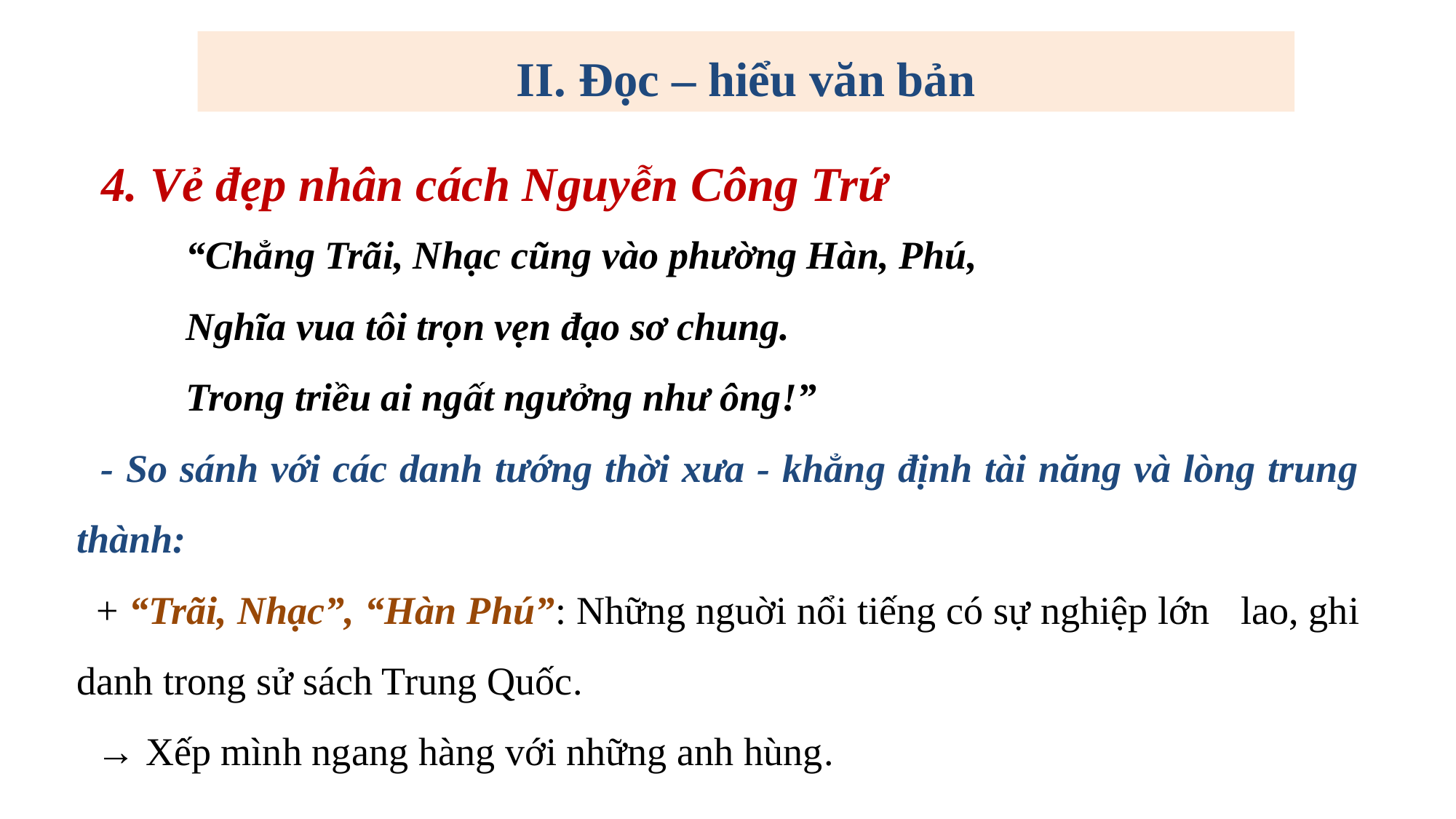

II. Đọc – hiểu văn bản
4. Vẻ đẹp nhân cách Nguyễn Công Trứ
“Chẳng Trãi, Nhạc cũng vào phường Hàn, Phú,
Nghĩa vua tôi trọn vẹn đạo sơ chung.
Trong triều ai ngất ngưởng như ông!”
  - So sánh với các danh tướng thời xưa - khẳng định tài năng và lòng trung thành:
  + “Trãi, Nhạc”, “Hàn Phú”: Những nguời nổi tiếng có sự nghiệp lớn   lao, ghi danh trong sử sách Trung Quốc.
  → Xếp mình ngang hàng với những anh hùng.